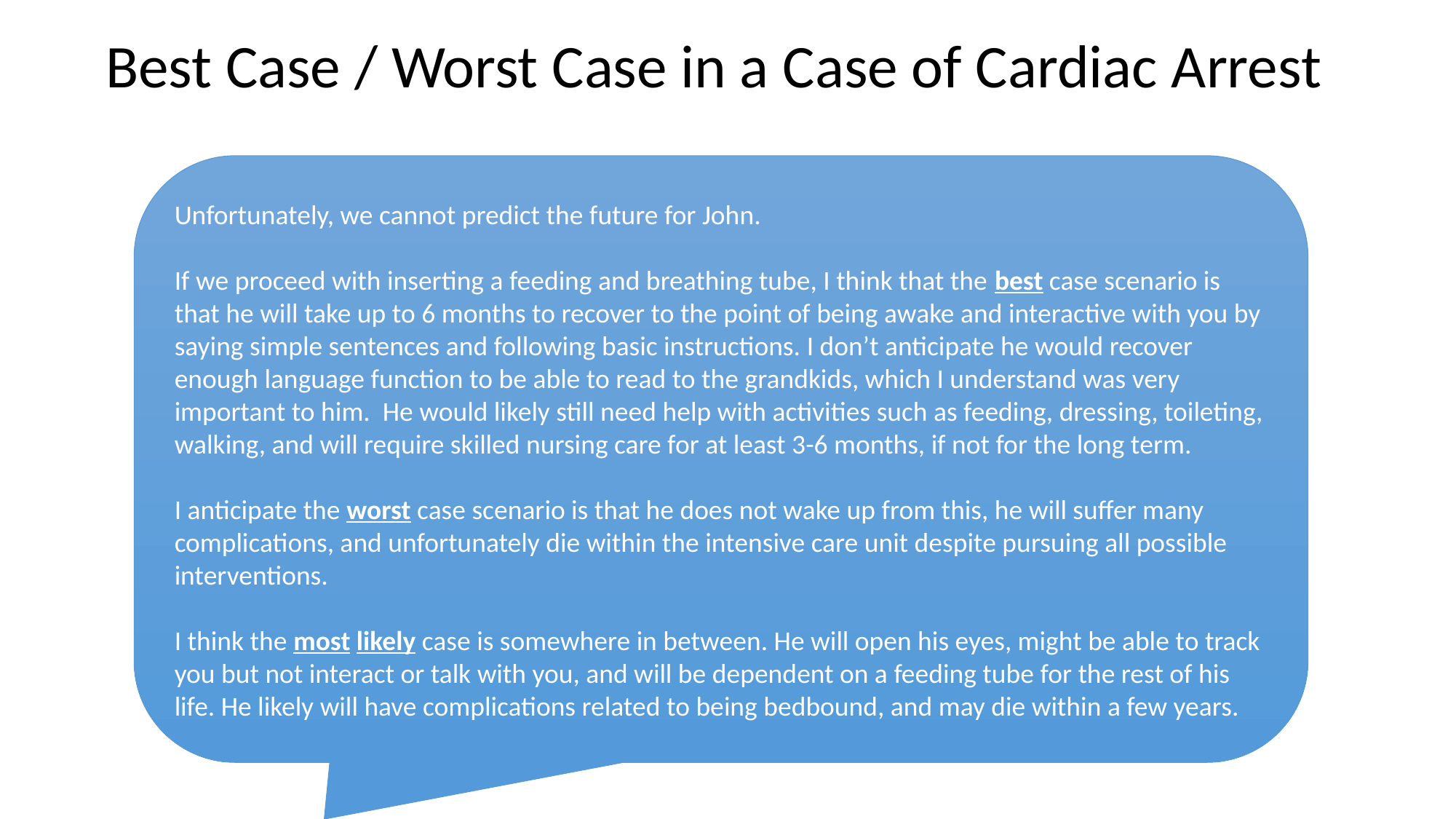

# Best Case / Worst Case in a Case of Cardiac Arrest
Unfortunately, we cannot predict the future for John.

If we proceed with inserting a feeding and breathing tube, I think that the best case scenario is that he will take up to 6 months to recover to the point of being awake and interactive with you by saying simple sentences and following basic instructions. I don’t anticipate he would recover enough language function to be able to read to the grandkids, which I understand was very important to him.  He would likely still need help with activities such as feeding, dressing, toileting, walking, and will require skilled nursing care for at least 3-6 months, if not for the long term.

I anticipate the worst case scenario is that he does not wake up from this, he will suffer many complications, and unfortunately die within the intensive care unit despite pursuing all possible interventions.

I think the most likely case is somewhere in between. He will open his eyes, might be able to track you but not interact or talk with you, and will be dependent on a feeding tube for the rest of his life. He likely will have complications related to being bedbound, and may die within a few years.